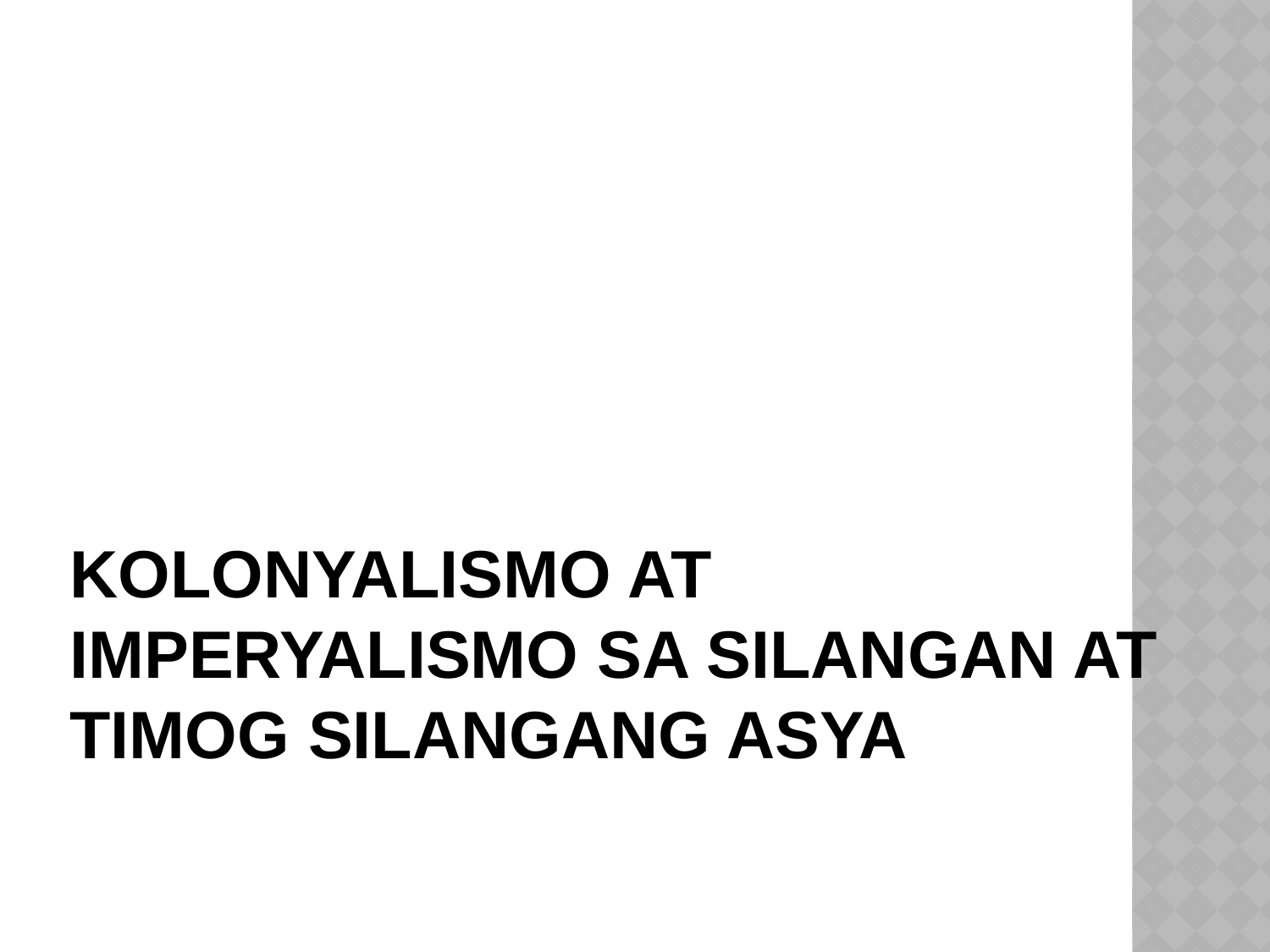

# KOLONYALISMO AT IMPERYALISMO SA SILANGAN AT TIMOG SILANGANG ASYA